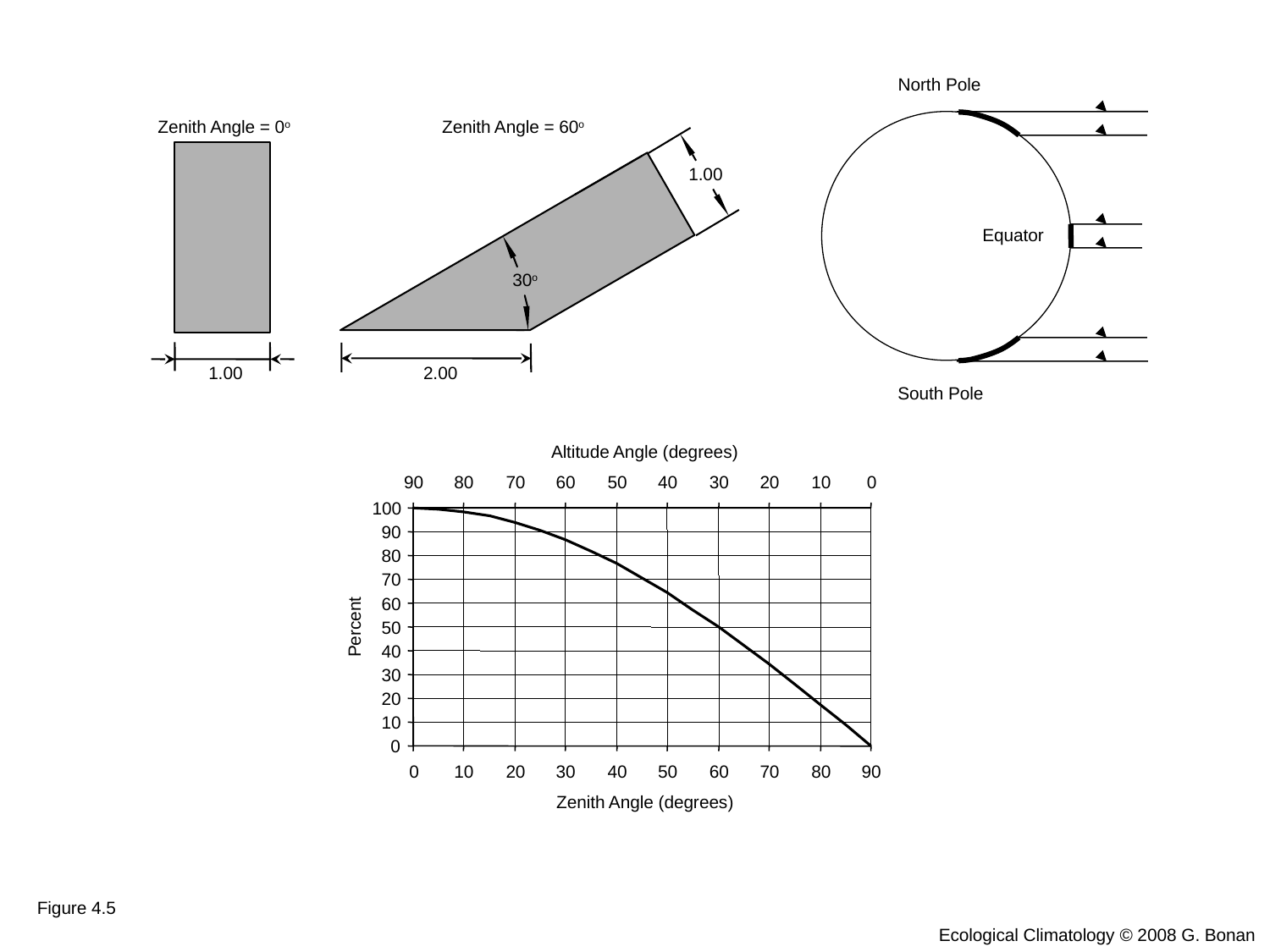

North Pole
Zenith Angle = 0o
Zenith Angle = 60o

1.00

Equator

30o

1.00
2.00

South Pole
Altitude Angle (degrees)
90
80
70
60
50
40
30
20
10
0
100

90

80

70

60

50
Percent

40

30

20

10

0

0
10
20
30
40
50
60
70
80
90
Zenith Angle (degrees)
Figure 4.5
Ecological Climatology © 2008 G. Bonan